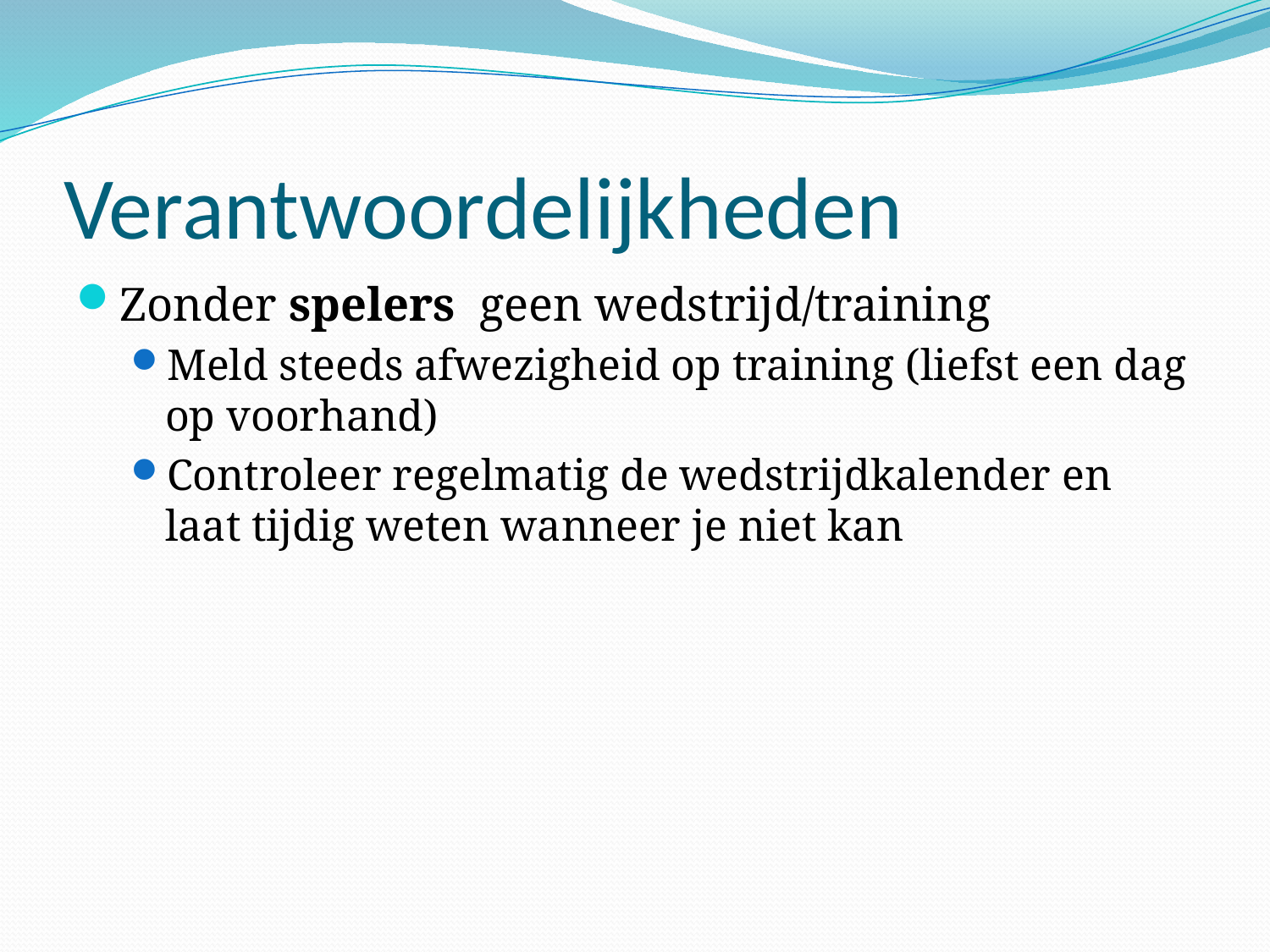

# Verantwoordelijkheden
Zonder spelers  geen wedstrijd/training
Meld steeds afwezigheid op training (liefst een dag op voorhand)
Controleer regelmatig de wedstrijdkalender en laat tijdig weten wanneer je niet kan